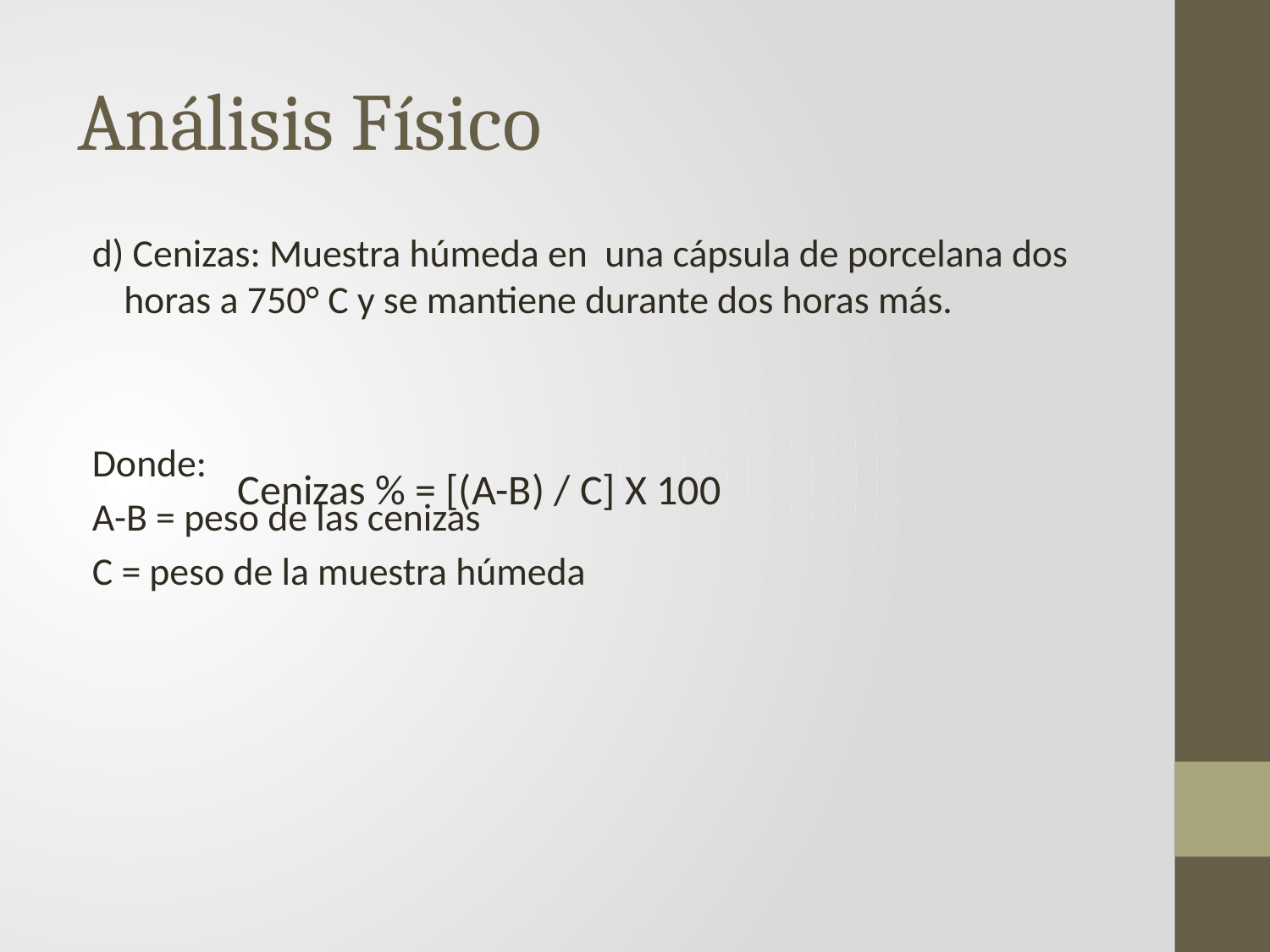

# Análisis Físico
d) Cenizas: Muestra húmeda en  una cápsula de porcelana dos horas a 750° C y se mantiene durante dos horas más.

Donde:
A-B = peso de las cenizas
C = peso de la muestra húmeda

Cenizas % = [(A-B) / C] X 100